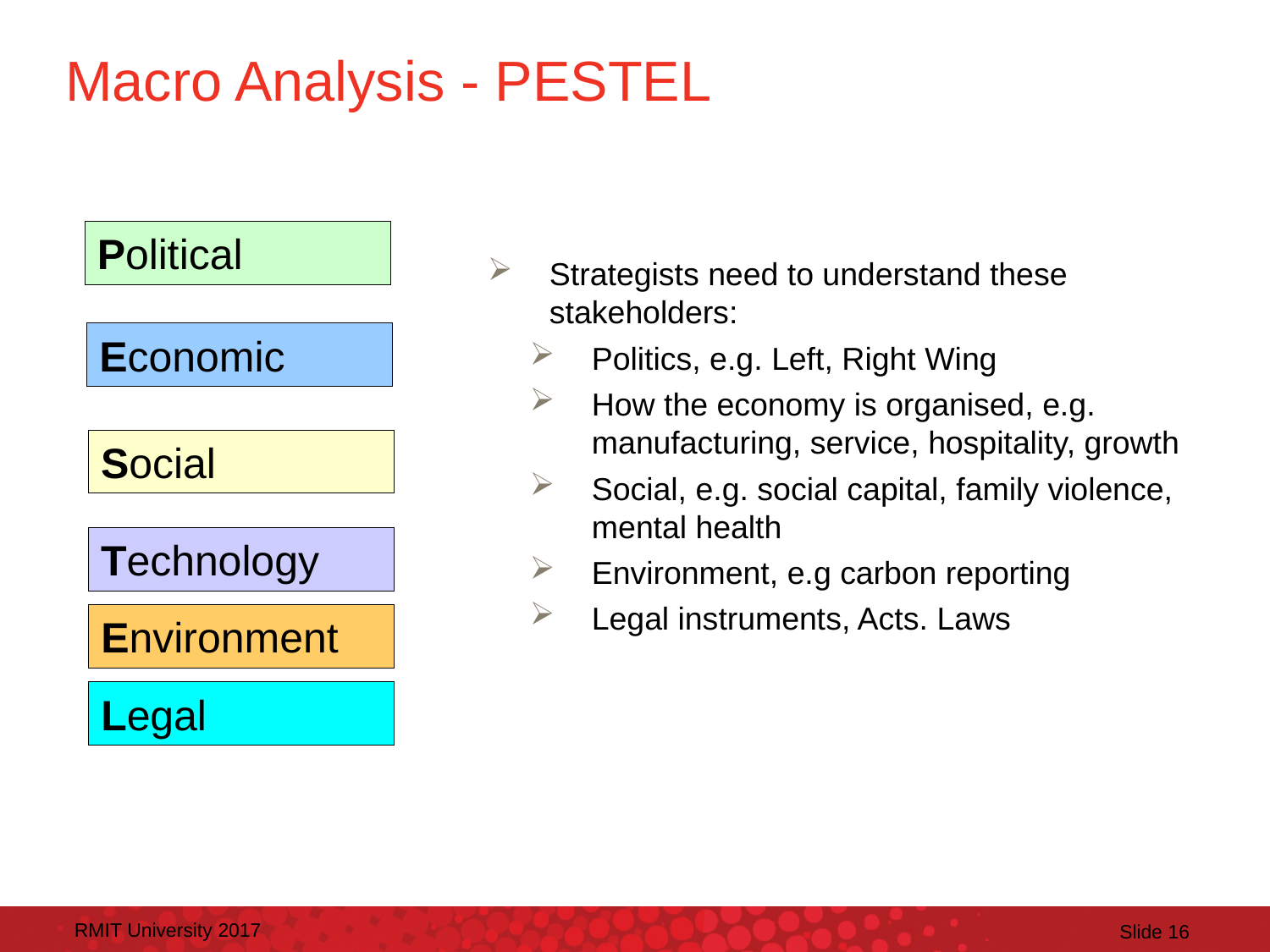

# Macro Analysis - PESTEL
Political
Strategists need to understand these stakeholders:
Politics, e.g. Left, Right Wing
How the economy is organised, e.g. manufacturing, service, hospitality, growth
Social, e.g. social capital, family violence, mental health
Environment, e.g carbon reporting
Legal instruments, Acts. Laws

Economic
Social
Technology
Environment
Legal
RMIT University 2017
Slide 16